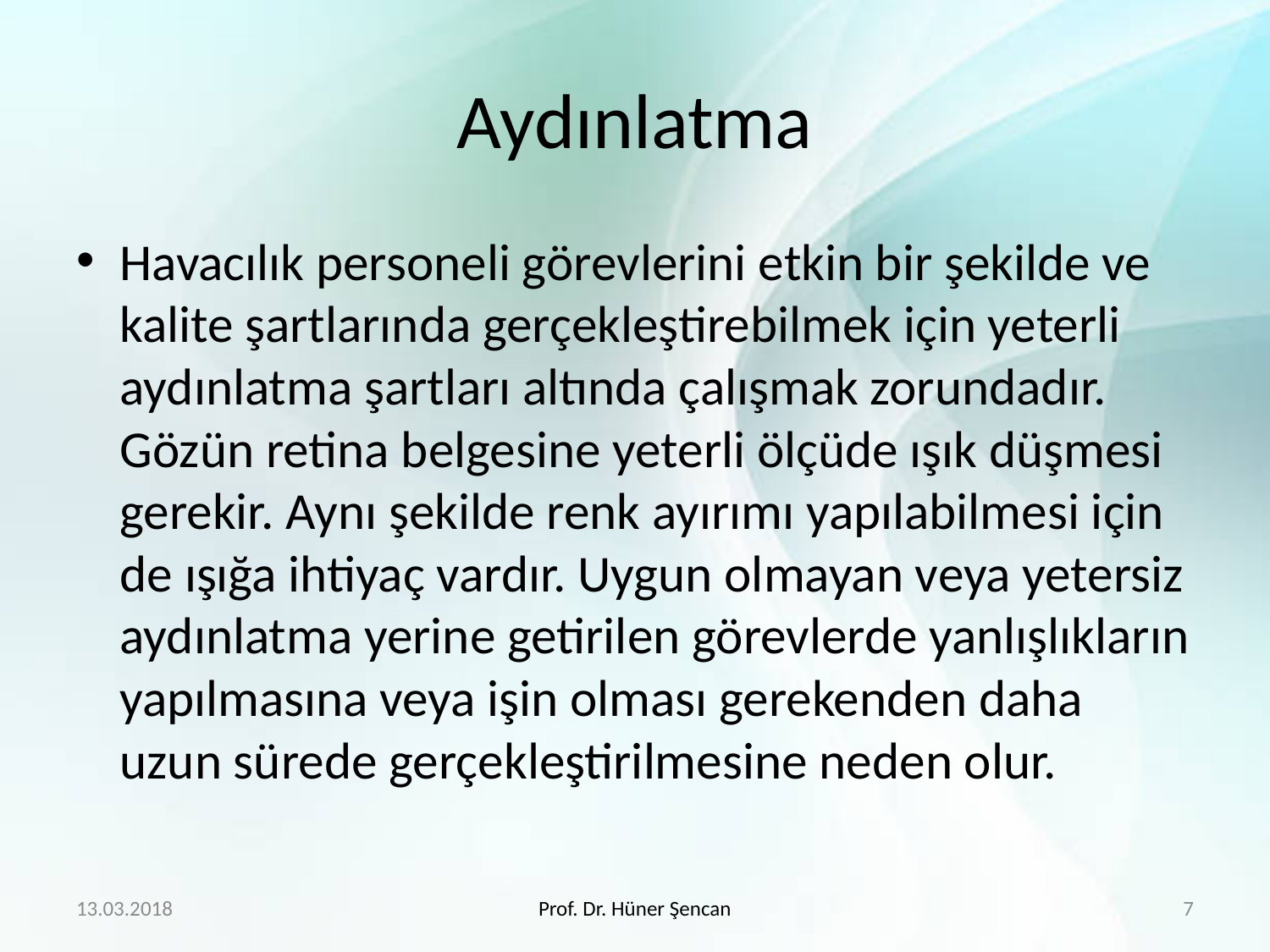

# Aydınlatma
Havacılık personeli görevlerini etkin bir şekilde ve kalite şartlarında gerçekleştirebilmek için yeterli aydınlatma şartları altında çalışmak zorundadır. Gözün retina belgesine yeterli ölçüde ışık düşmesi gerekir. Aynı şekilde renk ayırımı yapılabilmesi için de ışığa ihtiyaç vardır. Uygun olmayan veya yetersiz aydınlatma yerine getirilen görevlerde yanlışlıkların yapılmasına veya işin olması gerekenden daha uzun sürede gerçekleştirilmesine neden olur.
13.03.2018
Prof. Dr. Hüner Şencan
7